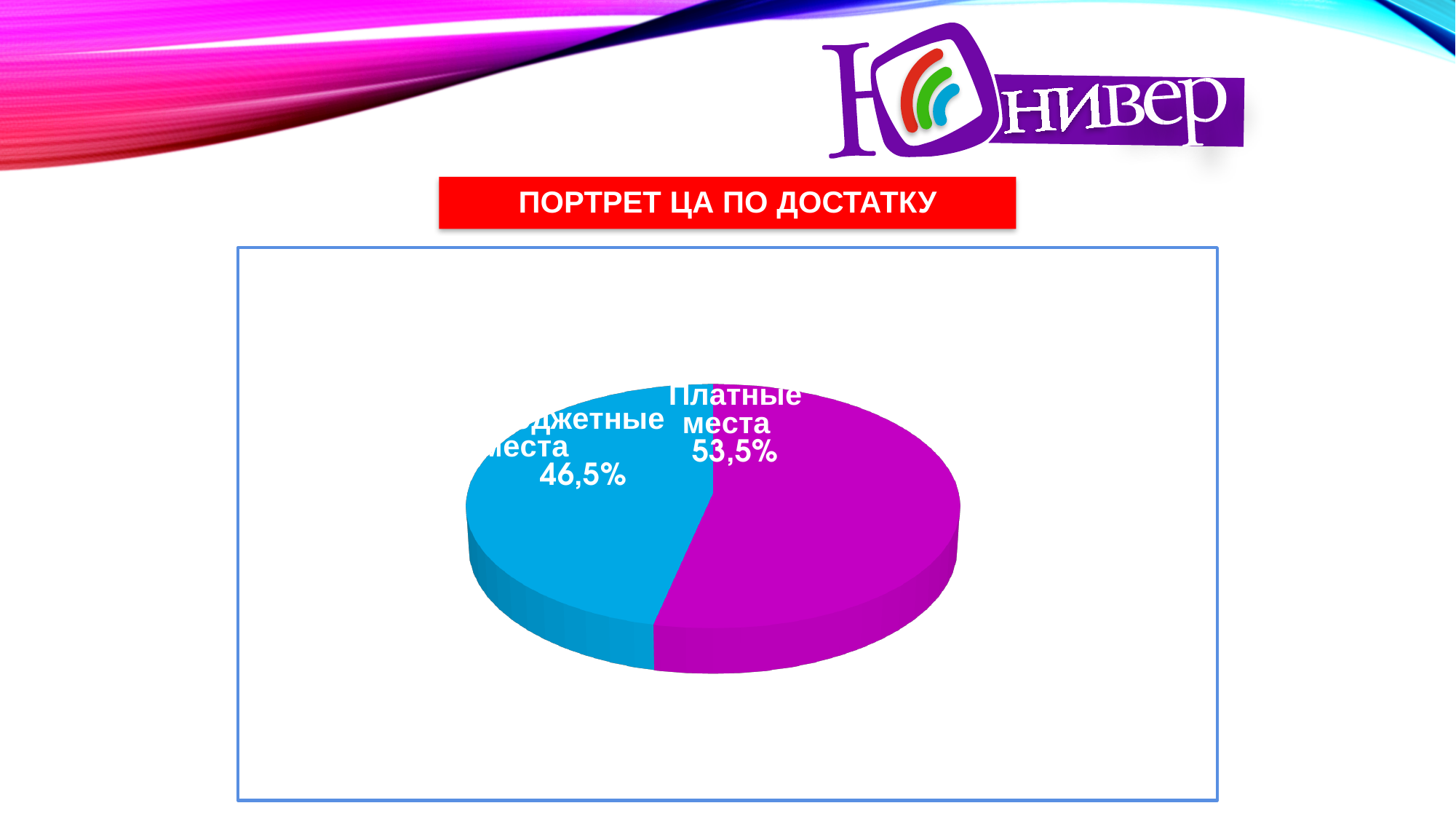

# Портрет ЦА по достатку

[unsupported chart]